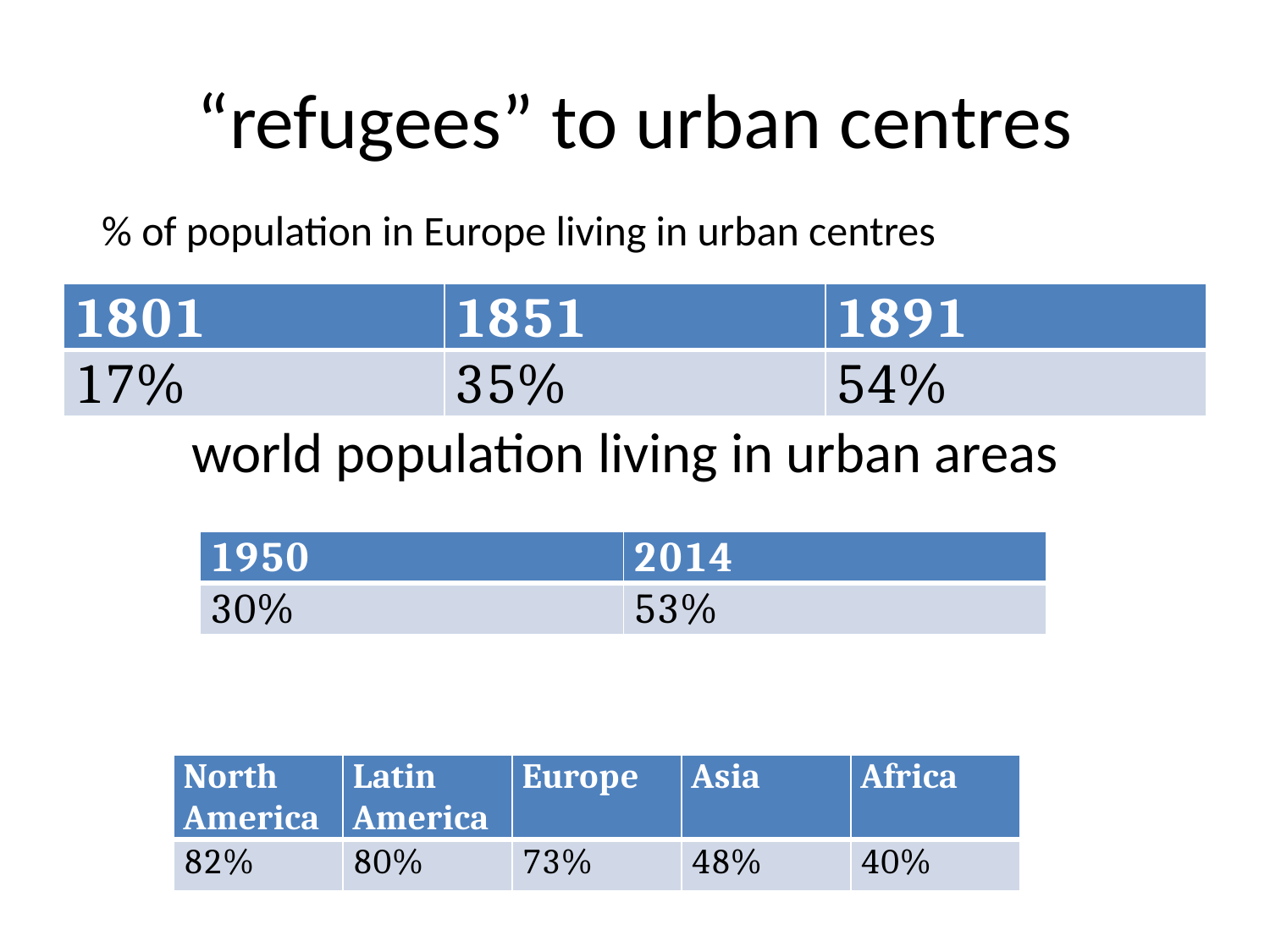

# “refugees” to urban centres
% of population in Europe living in urban centres
| 1801 | 1851 | 1891 |
| --- | --- | --- |
| 17% | 35% | 54% |
world population living in urban areas
| 1950 | 2014 |
| --- | --- |
| 30% | 53% |
| North America | Latin America | Europe | Asia | Africa |
| --- | --- | --- | --- | --- |
| 82% | 80% | 73% | 48% | 40% |